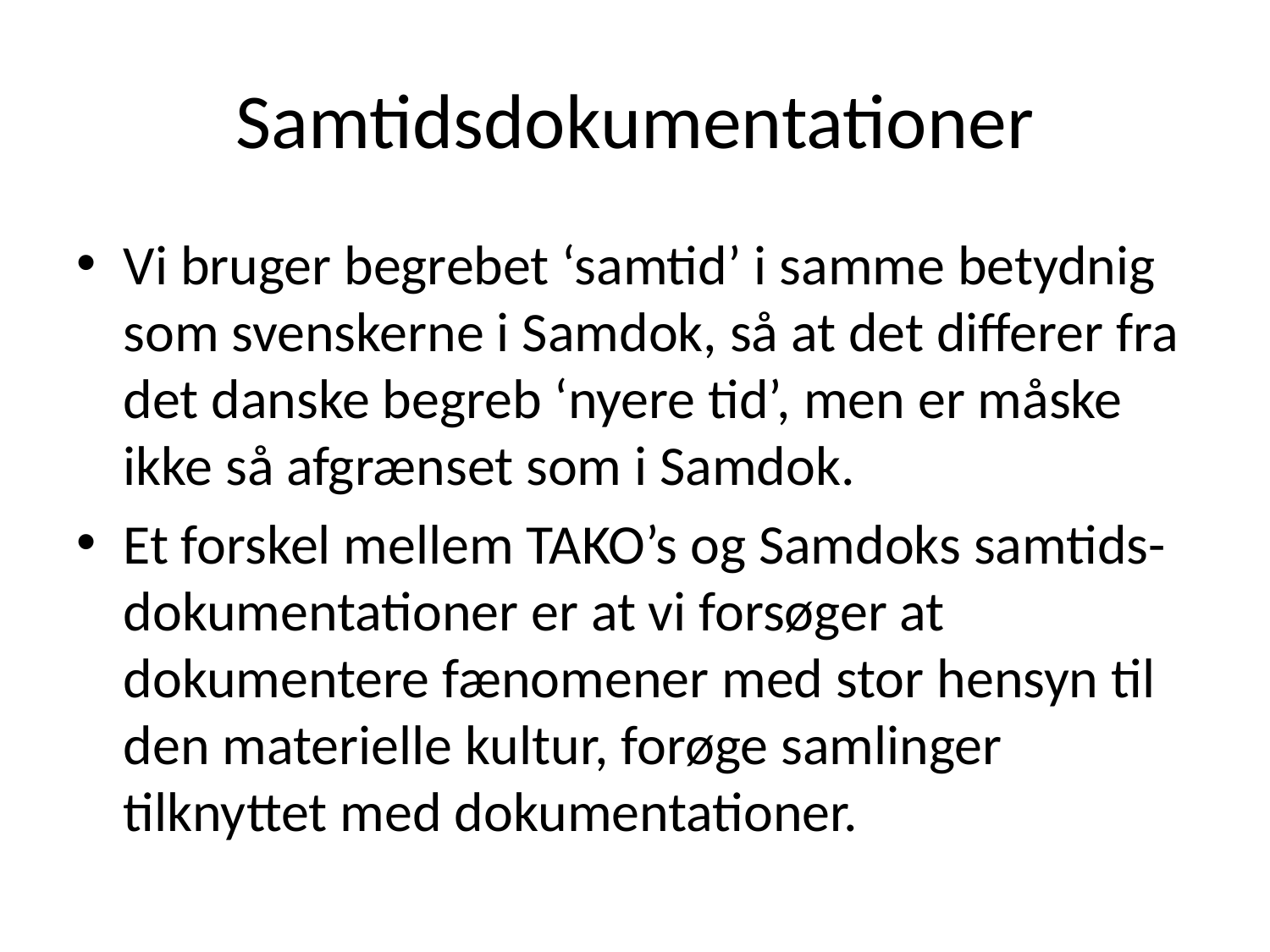

# Samtidsdokumentationer
Vi bruger begrebet ‘samtid’ i samme betydnig som svenskerne i Samdok, så at det differer fra det danske begreb ‘nyere tid’, men er måske ikke så afgrænset som i Samdok.
Et forskel mellem TAKO’s og Samdoks samtids-dokumentationer er at vi forsøger at dokumentere fænomener med stor hensyn til den materielle kultur, forøge samlinger tilknyttet med dokumentationer.